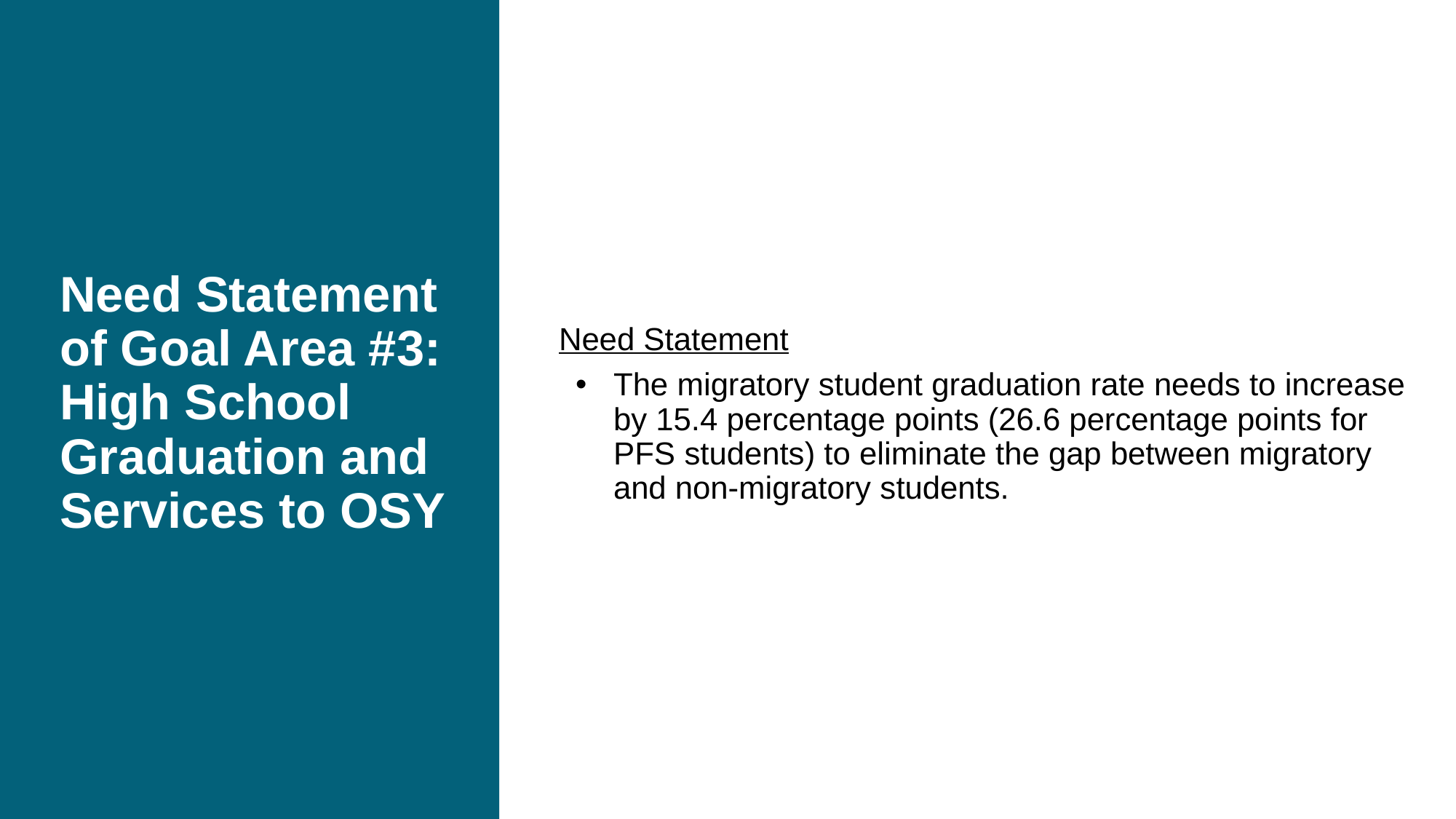

Need Statement
The migratory student graduation rate needs to increase by 15.4 percentage points (26.6 percentage points for PFS students) to eliminate the gap between migratory and non-migratory students.
# Need Statement of Goal Area #3: High School Graduation and Services to OSY